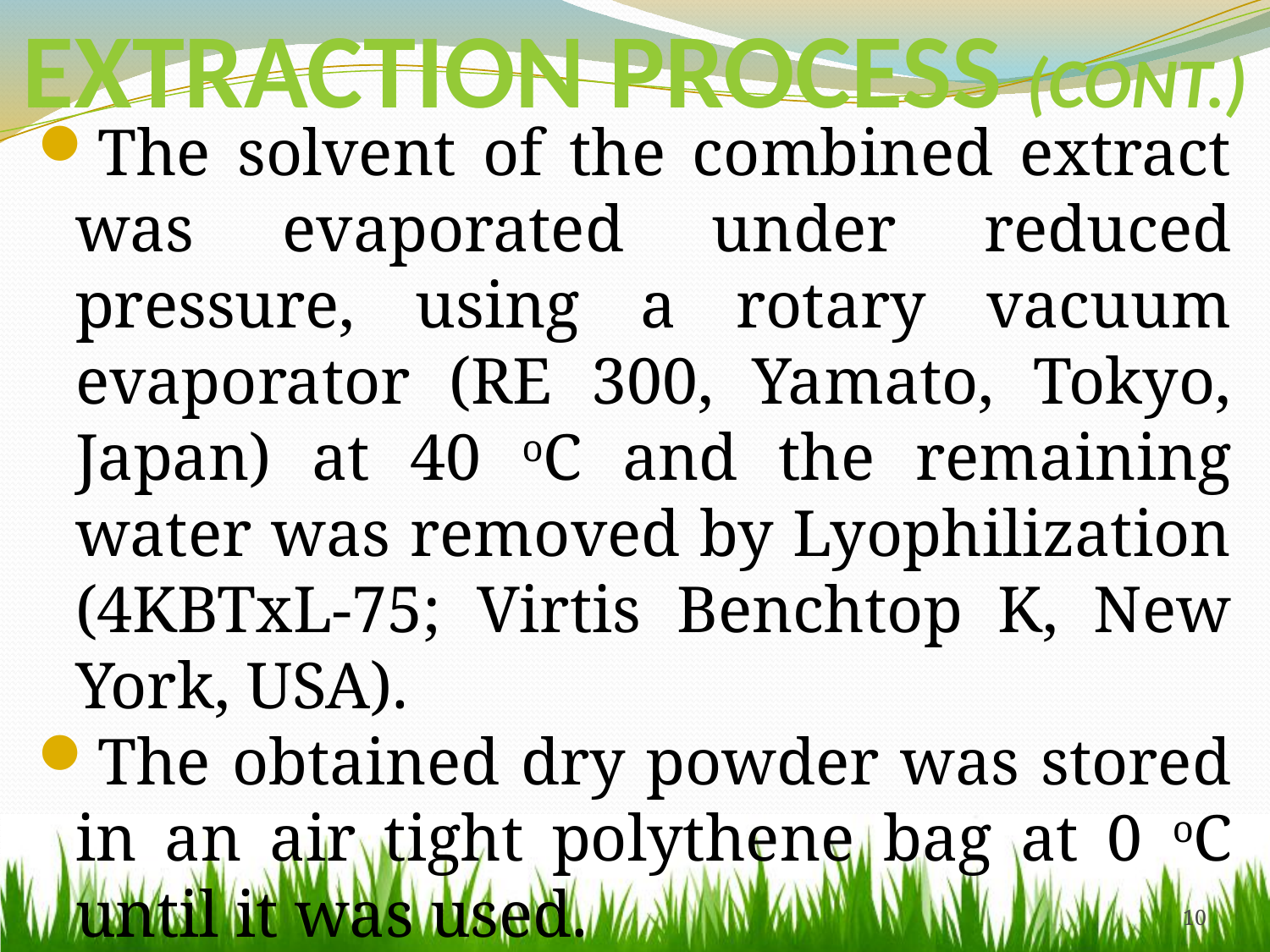

# EXTRACTION PROCESS (Cont.)
The solvent of the combined extract was evaporated under reduced pressure, using a rotary vacuum evaporator (RE 300, Yamato, Tokyo, Japan) at 40 oC and the remaining water was removed by Lyophilization (4KBTxL-75; Virtis Benchtop K, New York, USA).
The obtained dry powder was stored in an air tight polythene bag at 0 oC until it was used.
10